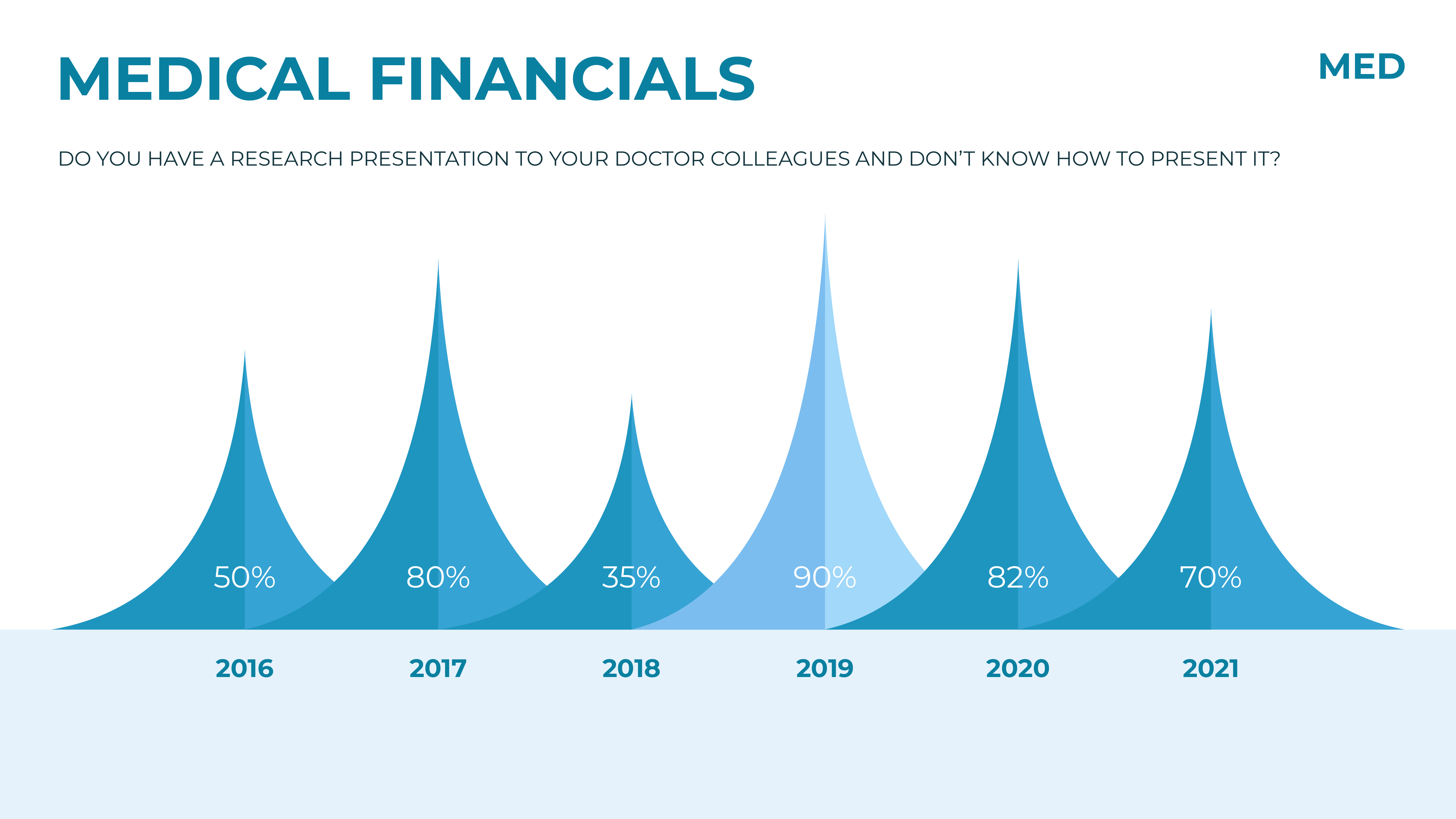

MEDICAL FINANCIALS

DO YOU HAVE A RESEARCH PRESENTATION TO YOUR DOCTOR COLLEAGUES AND DON’T KNOW HOW TO PRESENT IT?

50%
80%
35%
90%
82%
70%

2021
2016
2017
2018
2019
2020
MEDKIT.COM
21